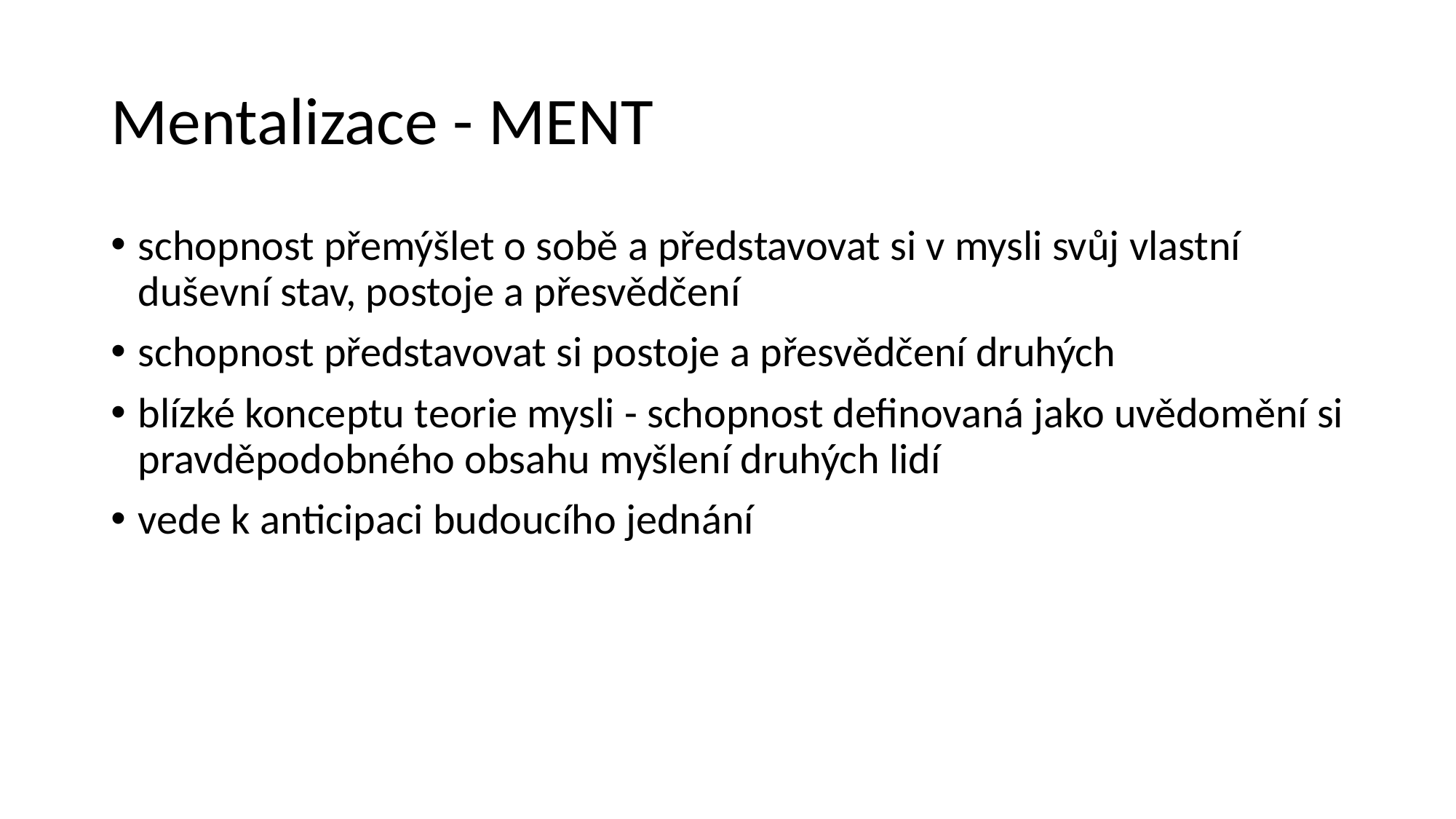

# Mentalizace - MENT
schopnost přemýšlet o sobě a představovat si v mysli svůj vlastní duševní stav, postoje a přesvědčení
schopnost představovat si postoje a přesvědčení druhých
blízké konceptu teorie mysli - schopnost definovaná jako uvědomění si pravděpodobného obsahu myšlení druhých lidí
vede k anticipaci budoucího jednání